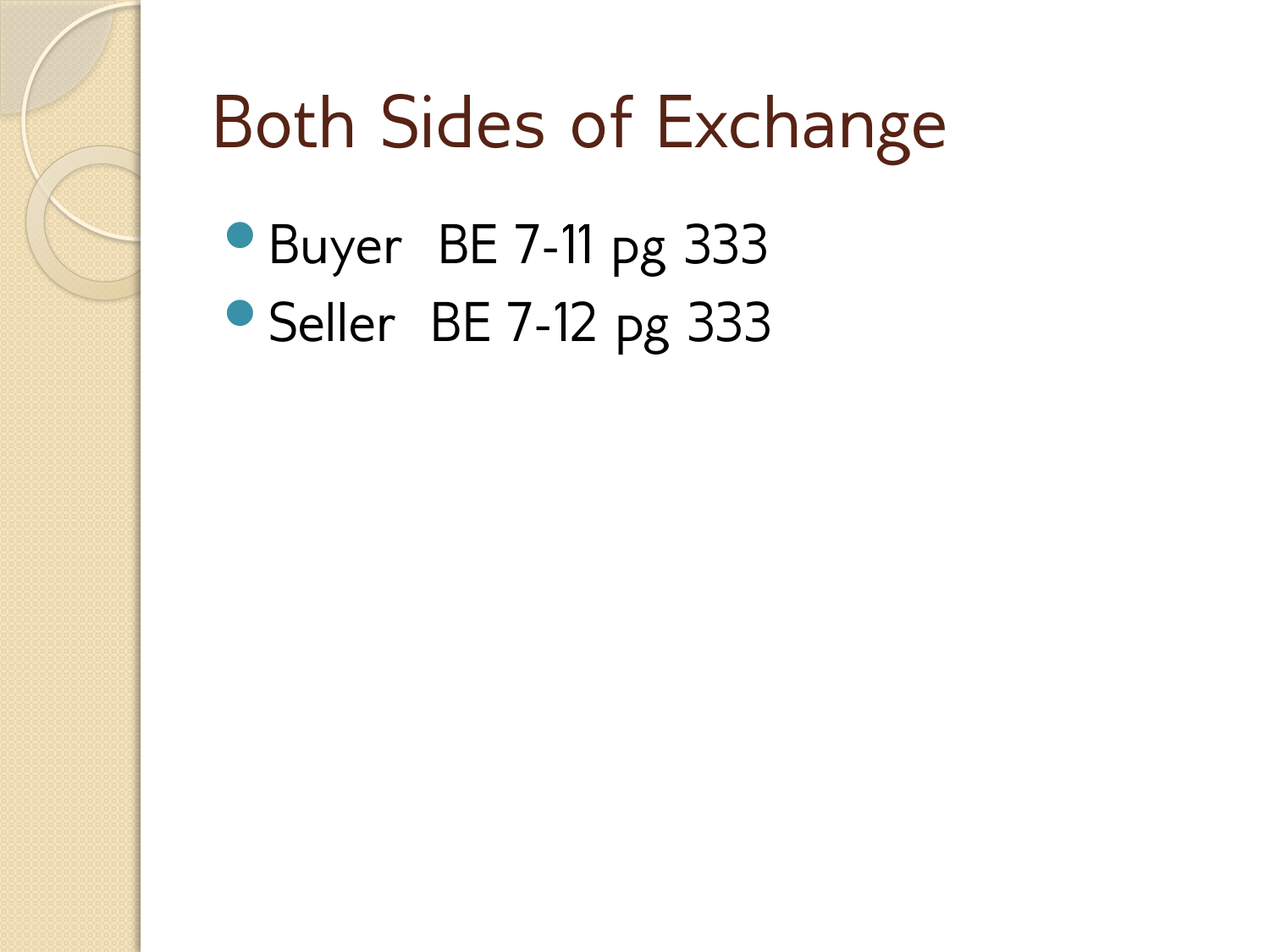

# Both Sides of Exchange
Buyer  BE 7-11 pg 333
Seller  BE 7-12 pg 333